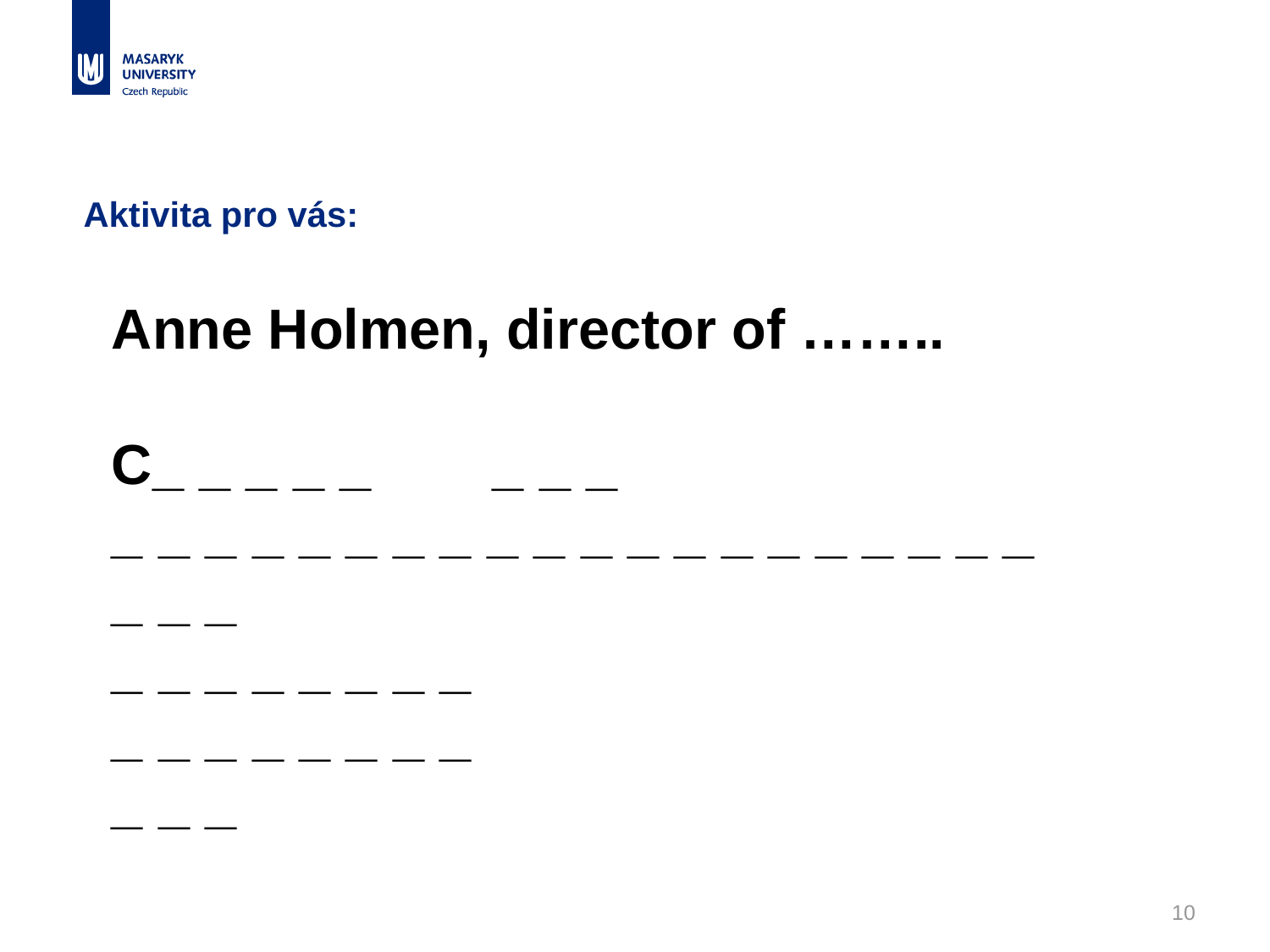

# Aktivita pro vás:
Anne Holmen, director of ……..
C_ _ _ _ _ 	_ _ _
_ _ _ _ _ _ _ _ _ _ _ _ _ _ _ _ _ _ _ _
_ _ _
_ _ _ _ _ _ _ _
_ _ _ _ _ _ _ _
_ _ _
10